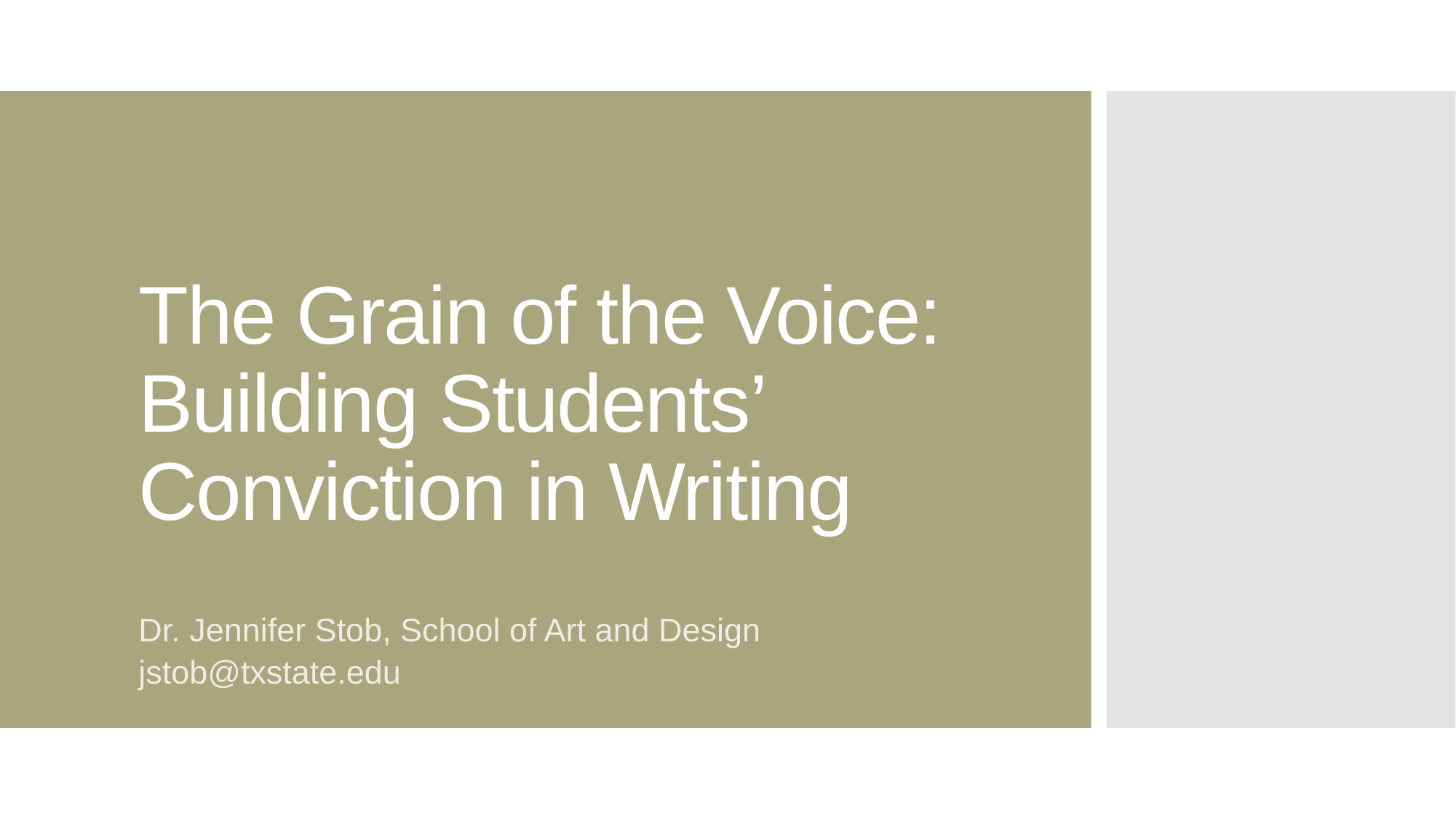

# The Grain of the Voice: Building Students’ Conviction in Writing

Dr. Jennifer Stob, School of Art and Design
jstob@txstate.edu